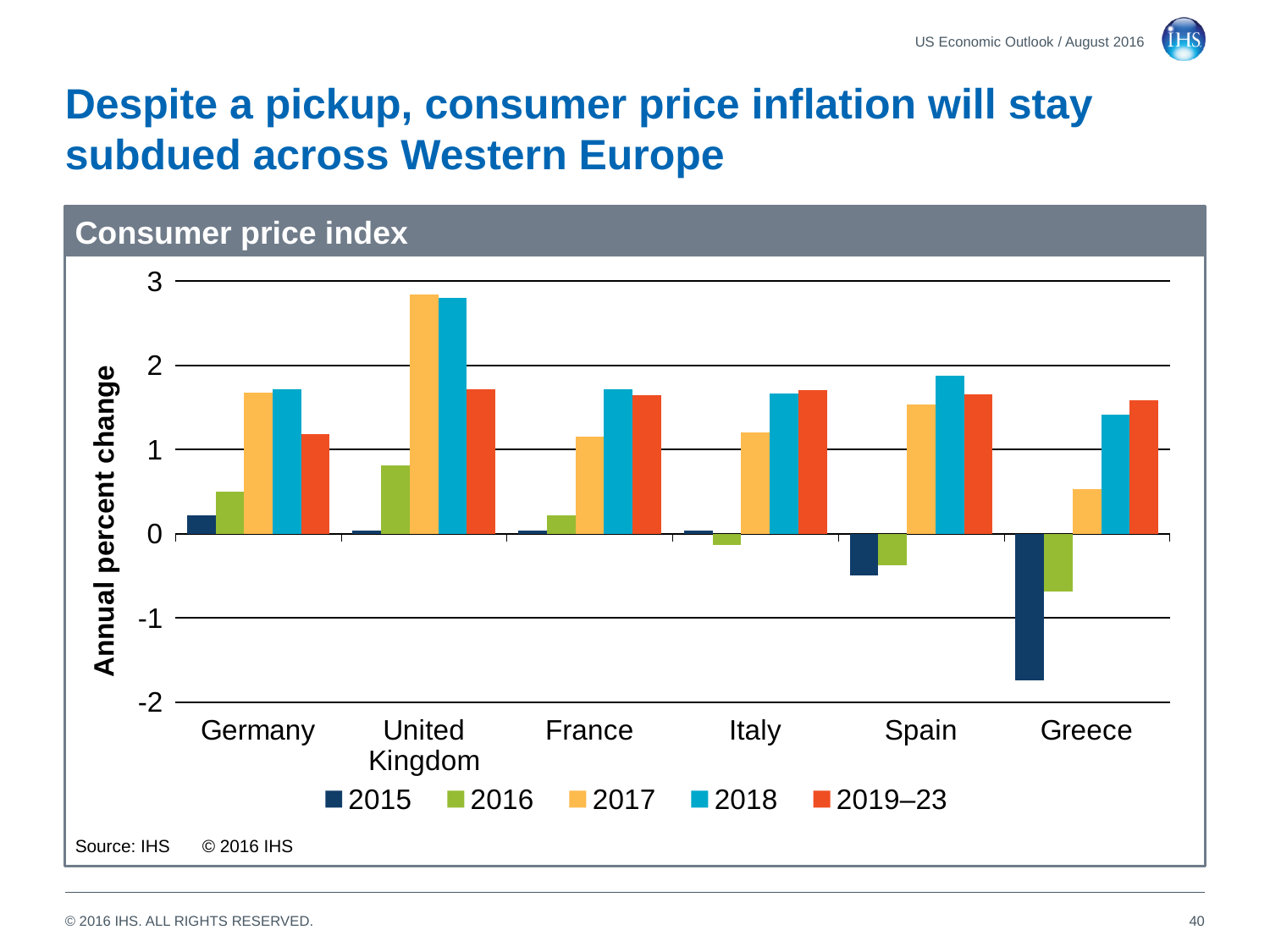

US Economic Outlook / August 2016
# Despite a pickup, consumer price inflation will stay subdued across Western Europe
Consumer price index

### Chart

| Category | 2015 | 2016 | 2017 | 2018 | 2019–23 |
|---|---|---|---|---|---|
| Germany | 0.21881838074395701 | 0.4984200717404798 | 1.6755393712218902 | 1.7175387118313568 | 1.183004889097394 |
| United Kingdom | 0.0432686392480175 | 0.8117586223931775 | 2.846967755913643 | 2.799734628564977 | 1.7131726806358438 |
| France | 0.03930860679264291 | 0.21997765409733644 | 1.156168745874675 | 1.718206057643412 | 1.6509405687605399 |
| Italy | 0.04065773997137256 | -0.1275466666211922 | 1.2055555967058984 | 1.6665601344383778 | 1.710386779786255 |
| Spain | -0.4982110139686858 | -0.3731713974240437 | 1.5326179796311572 | 1.8792469086121422 | 1.658694961673435 |
| Greece | -1.7359023699158205 | -0.683007865171481 | 0.5355798876886197 | 1.41814697799163 | 1.5886862239677504 |
Source: IHS	© 2016 IHS
40